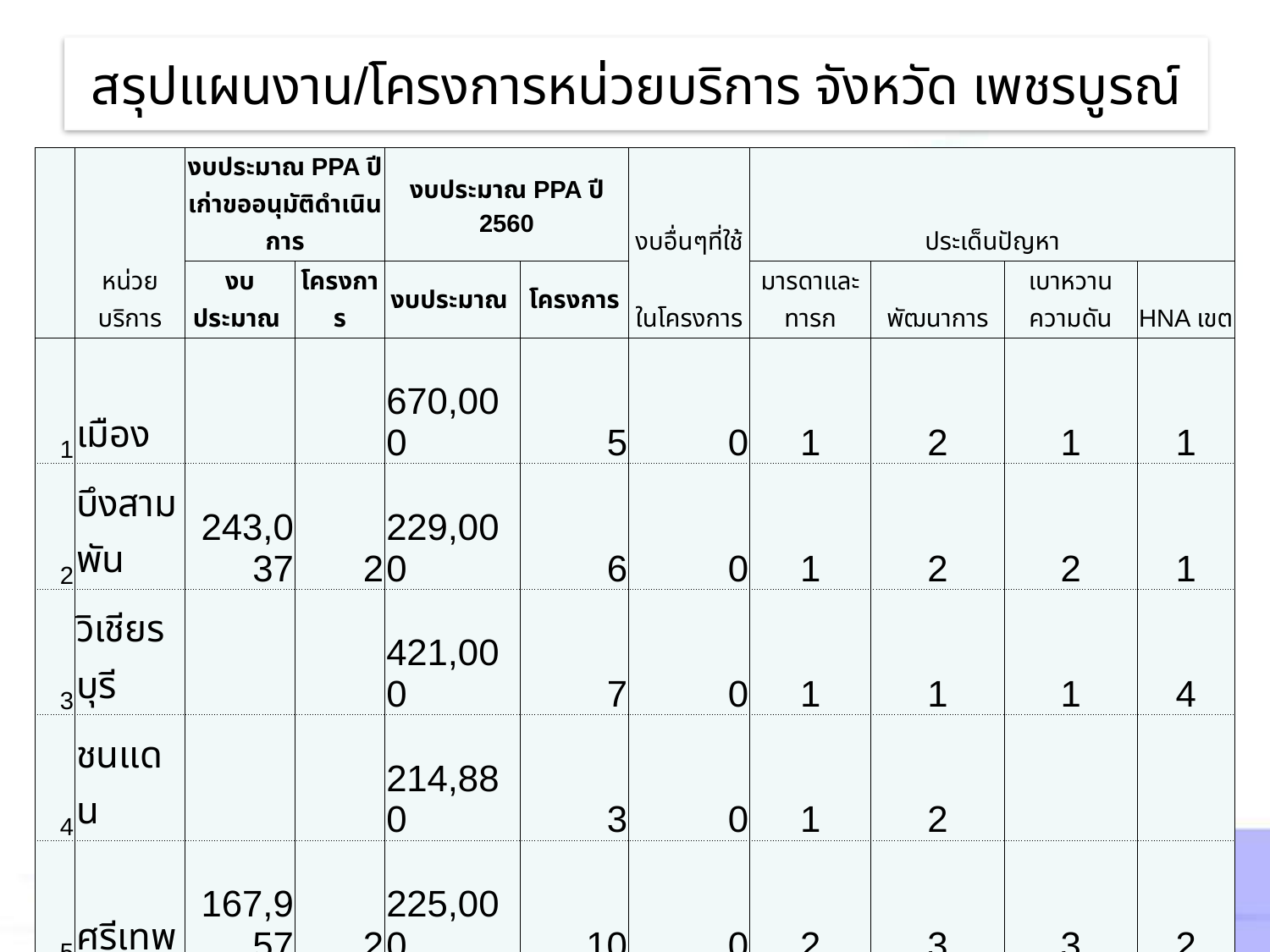

สรุปแผนงาน/โครงการหน่วยบริการ จังหวัด เพชรบูรณ์
|  | หน่วยบริการ |  | งบประมาณ PPA ปีเก่าขออนุมัติดำเนินการ |  | งบประมาณ PPA ปี 2560 |  | งบอื่นๆที่ใช้ | ประเด็นปัญหา |  |  |  |
| --- | --- | --- | --- | --- | --- | --- | --- | --- | --- | --- | --- |
|  |  |  | งบประมาณ | โครงการ | งบประมาณ | โครงการ | ในโครงการ | มารดาและทารก | พัฒนาการ | เบาหวานความดัน | HNA เขต |
| 1 | เมือง |  |  |  | 670,000 | 5 | 0 | 1 | 2 | 1 | 1 |
| 2 | บึงสามพัน |  | 243,037 | 2 | 229,000 | 6 | 0 | 1 | 2 | 2 | 1 |
| 3 | วิเชียรบุรี |  |  |  | 421,000 | 7 | 0 | 1 | 1 | 1 | 4 |
| 4 | ชนแดน |  |  |  | 214,880 | 3 | 0 | 1 | 2 |  |  |
| 5 | ศรีเทพ |  | 167,957 | 2 | 225,000 | 10 | 0 | 2 | 3 | 3 | 2 |
| 6 | เขาค้อ |  |  |  | 119,000 | 3 | 0 | 0 | 1 | 1 | 1 |
| 7 | วังโป่ง |  |  |  | 119,000 | 2 | 0 | 1 |  |  | 1 |
| 8 | หล่มเก่า |  |  |  | 213,090 | 4 | 0 |  | 2 | 1 | 1 |
| 9 | น้ำหนาว |  |  |  | 60,000 | 1 | 0 |  | 1 |  |  |
| 10 | หนองๆผ่ |  |  |  | 221,000 | 3 | 0 | 1 |  | 1 | 1 |
| 11 | หล่มสัก |  |  |  | 775,100 | 6 | 0 | 1 | 1 | 1 | 3 |
|  |  |  |  |  |  |  |  |  |  |  |  |
| รวม |  |  | 410,994 | 4 | 3,267,070 | 50 | - | 9 | 15 | 11 | 15 |
|  |  |  |  |  | (97,970) |  |  |  |  |  |  |